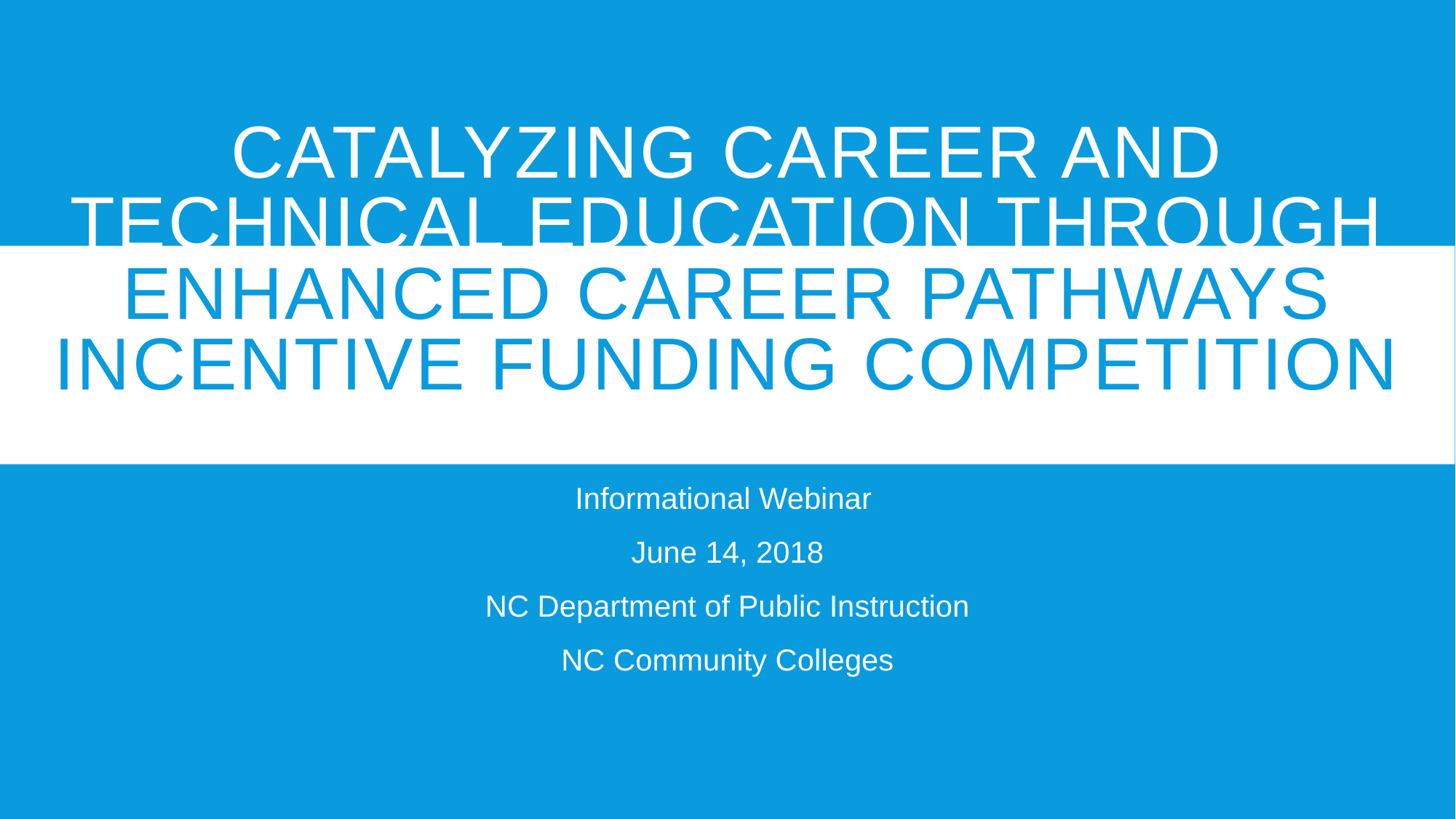

# Catalyzing Career and Technical Education Through Enhanced Career Pathways Incentive Funding Competition
Informational Webinar
June 14, 2018
NC Department of Public Instruction
NC Community Colleges